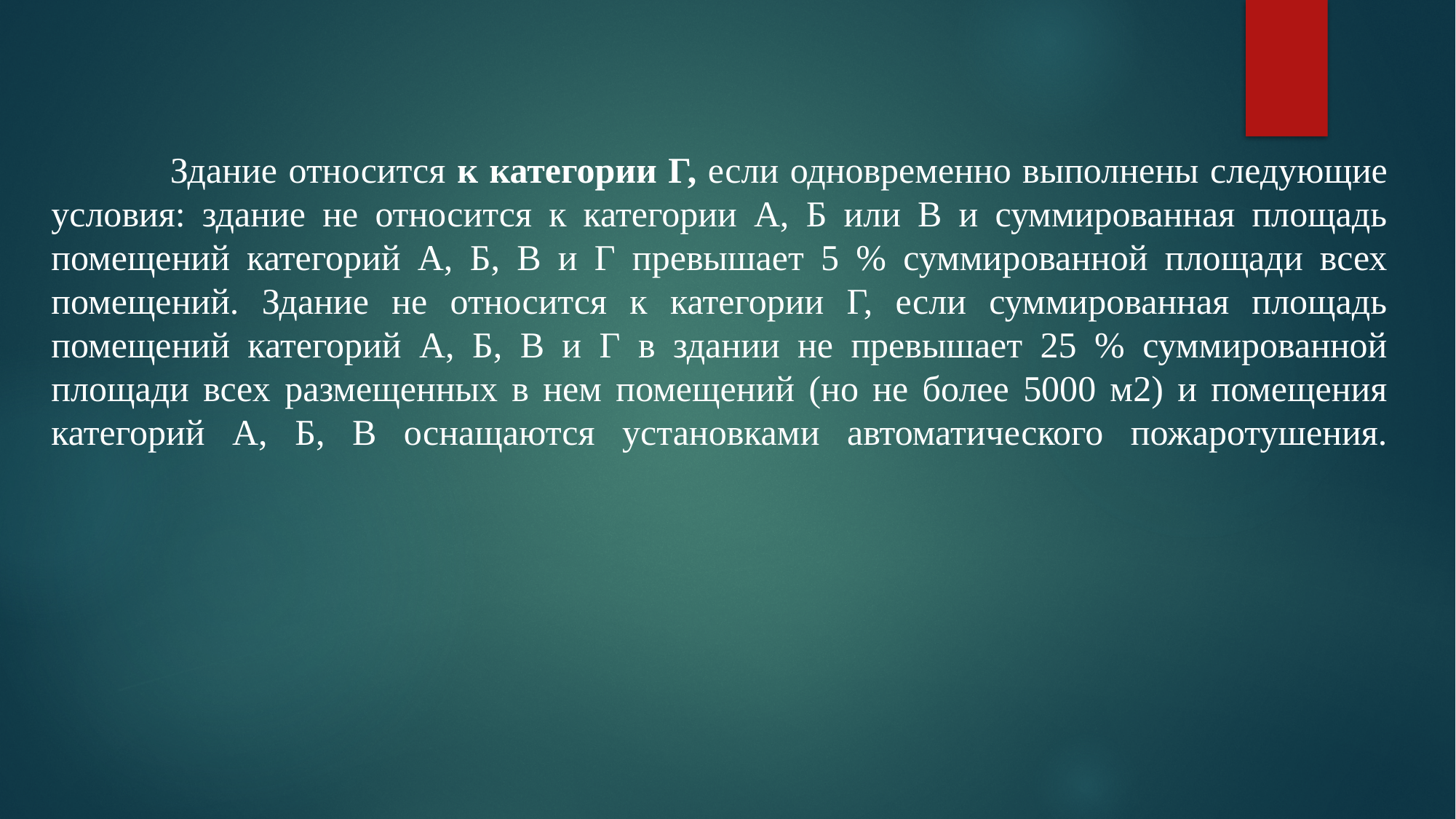

#
	 Здание относится к категории Г, если одновременно выполнены следующие условия: здание не относится к категории А, Б или В и суммированная площадь помещений категорий А, Б, В и Г превышает 5 % суммированной площади всех помещений. Здание не относится к категории Г, если суммированная площадь помещений категорий А, Б, В и Г в здании не превышает 25 % суммированной площади всех размещенных в нем помещений (но не более 5000 м2) и помещения категорий А, Б, В оснащаются установками автоматического пожаротушения.